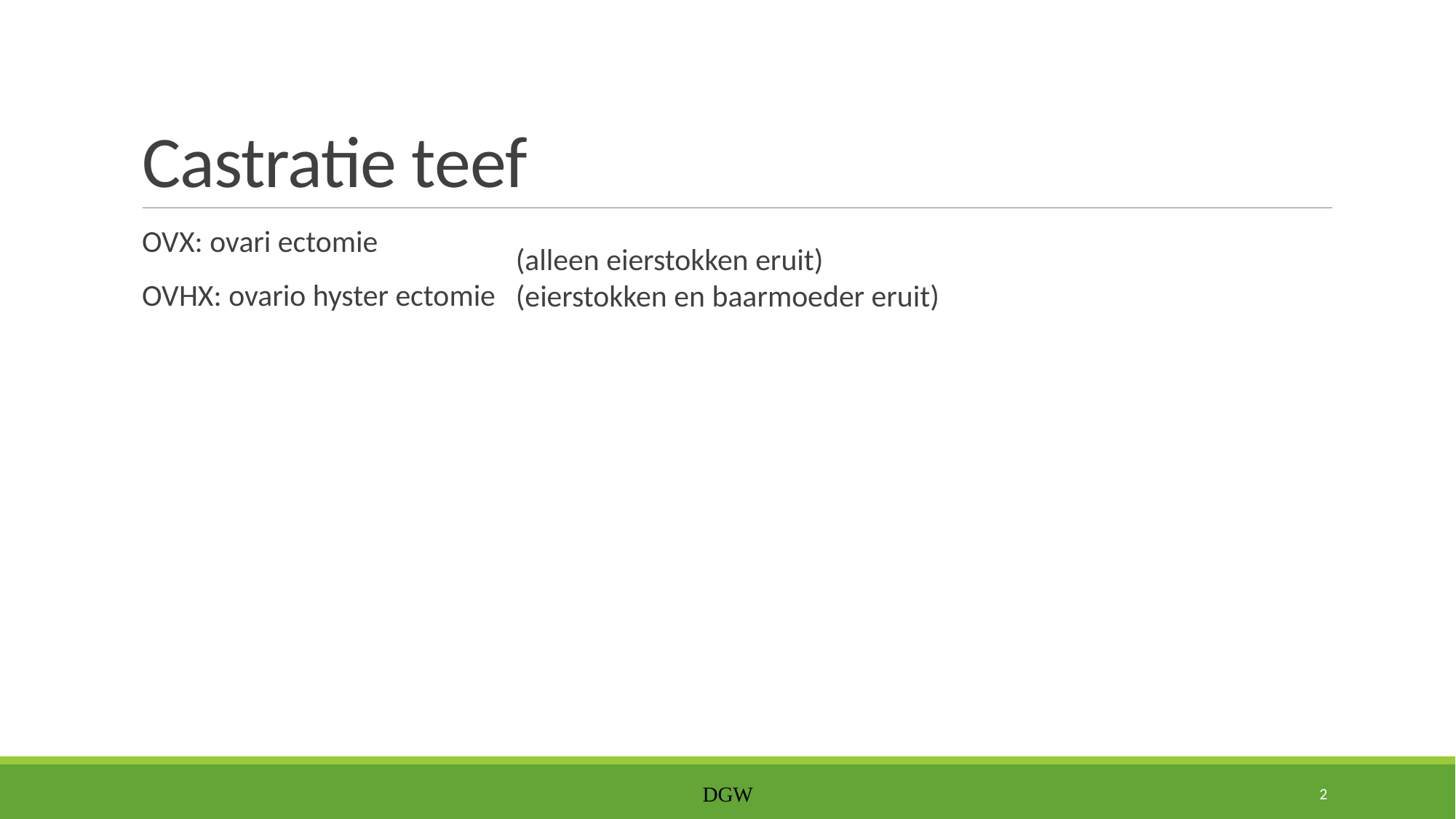

# Castratie teef
OVX: ovari ectomie
OVHX: ovario hyster ectomie
(alleen eierstokken eruit)
(eierstokken en baarmoeder eruit)

2
DGW